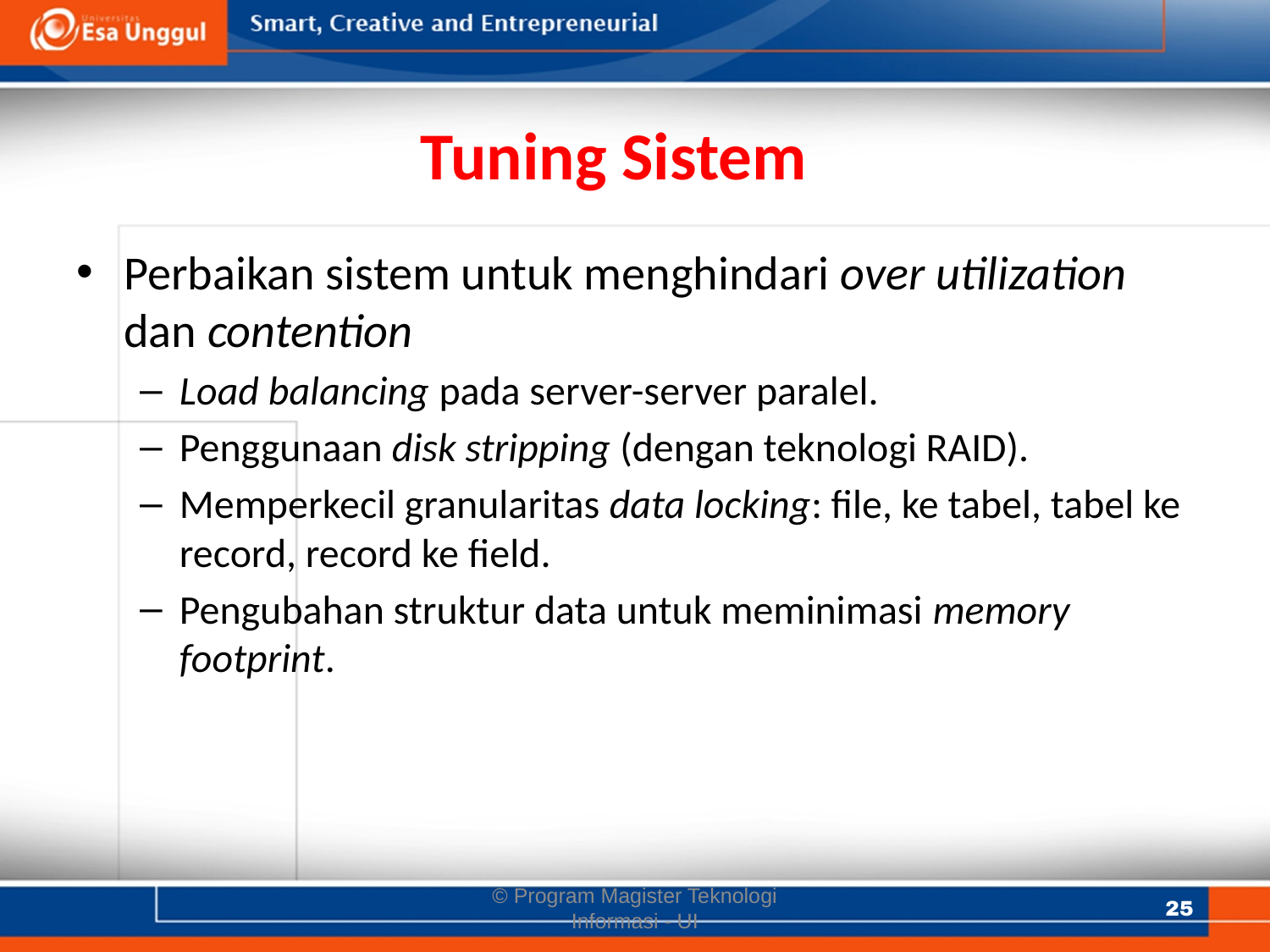

# Tuning Sistem
Perbaikan sistem untuk menghindari over utilization dan contention
Load balancing pada server-server paralel.
Penggunaan disk stripping (dengan teknologi RAID).
Memperkecil granularitas data locking: file, ke tabel, tabel ke record, record ke field.
Pengubahan struktur data untuk meminimasi memory footprint.
© Program Magister Teknologi Informasi - UI
25